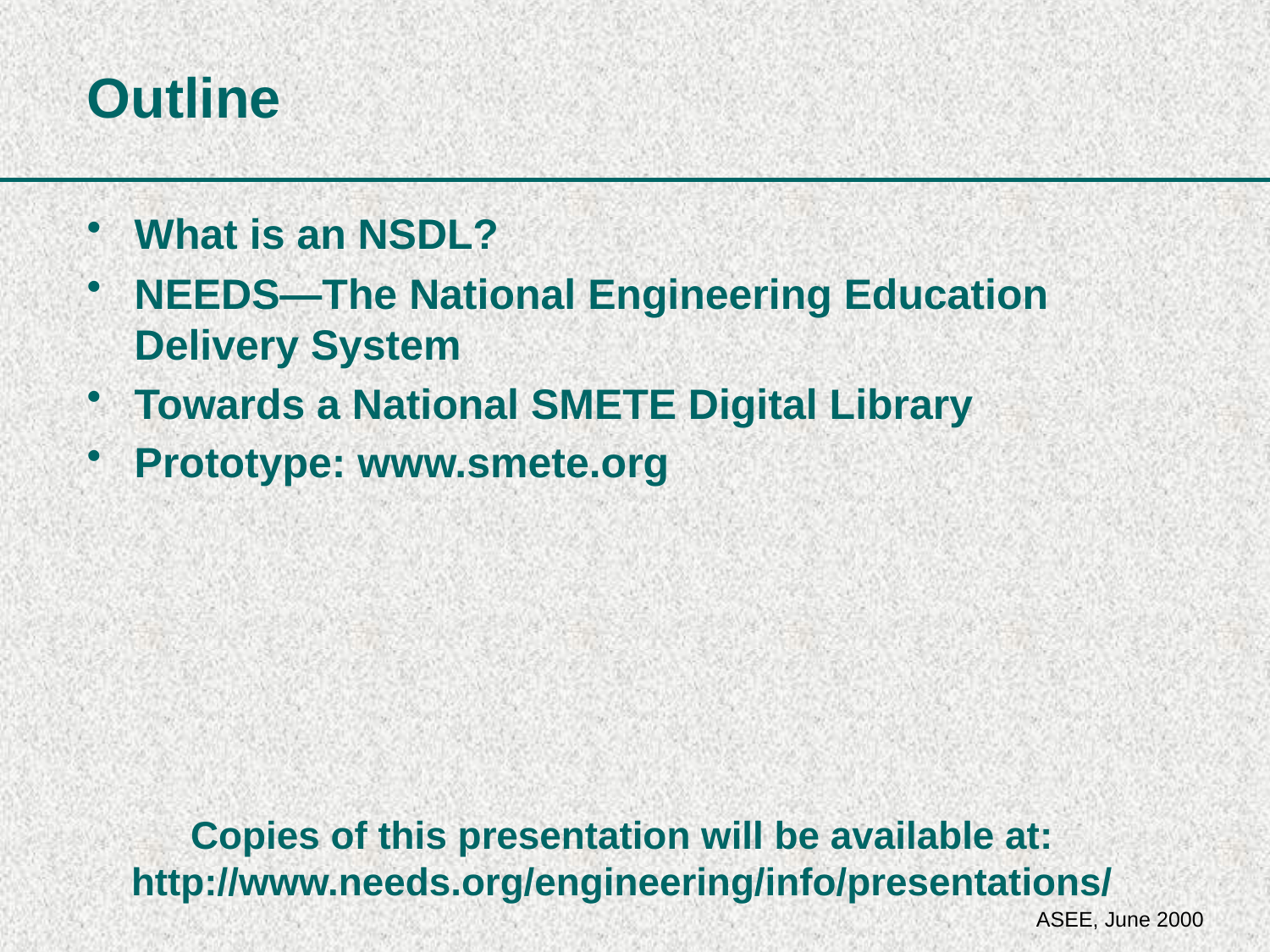

# Outline

What is an NSDL?
NEEDS—The National Engineering Education Delivery System
Towards a National SMETE Digital Library
Prototype: www.smete.org
Copies of this presentation will be available at:
http://www.needs.org/engineering/info/presentations/
ASEE, June 2000